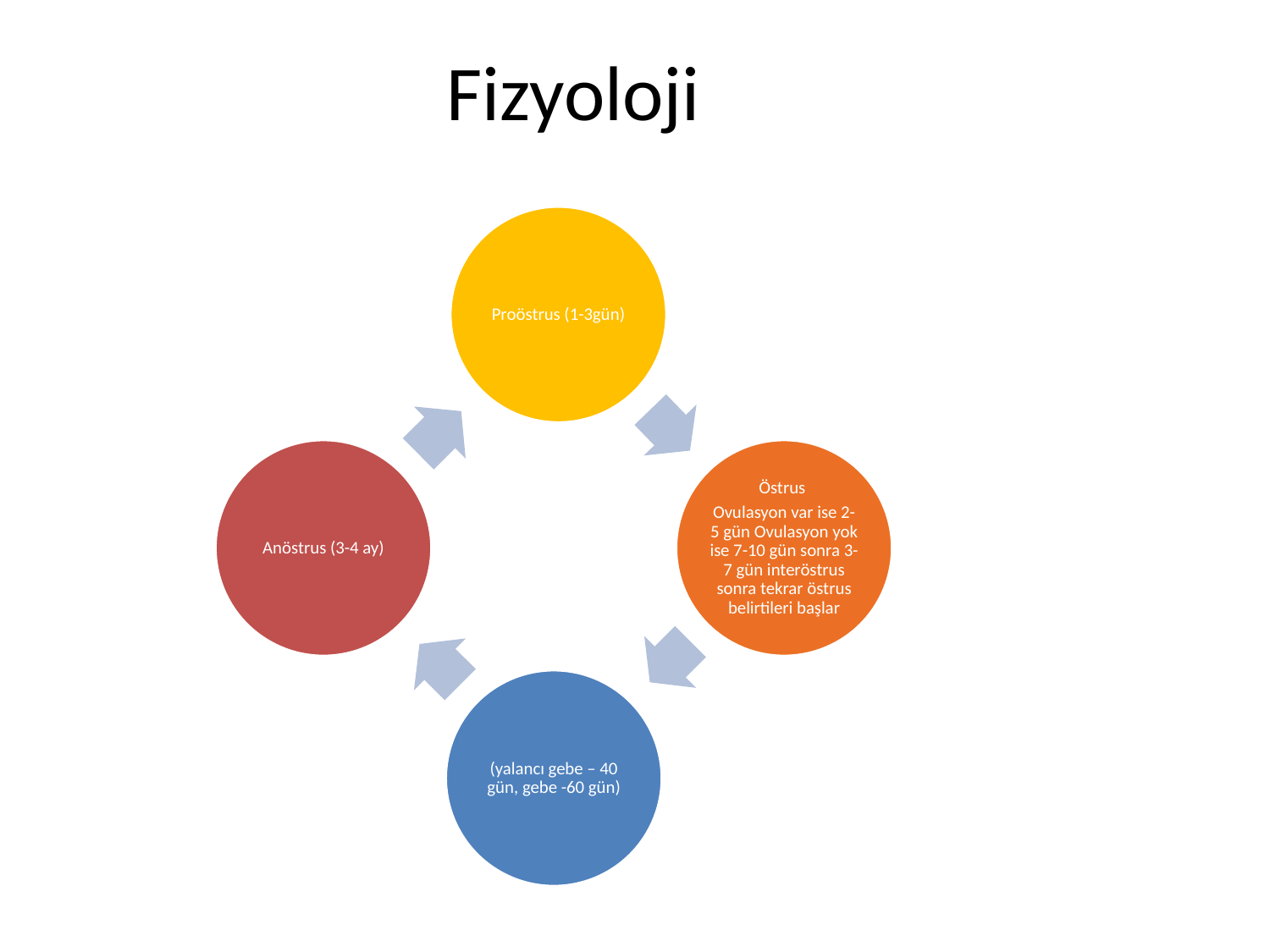

# Fizyoloji
Proöstrus (1-3gün)

Östrus
Ovulasyon var ise 2-5 gün Ovulasyon yok ise 7-10 gün sonra 3-7 gün interöstrus sonra tekrar östrus belirtileri başlar

(yalancı gebe – 40 gün, gebe -60 gün)

Anöstrus (3-4 ay)